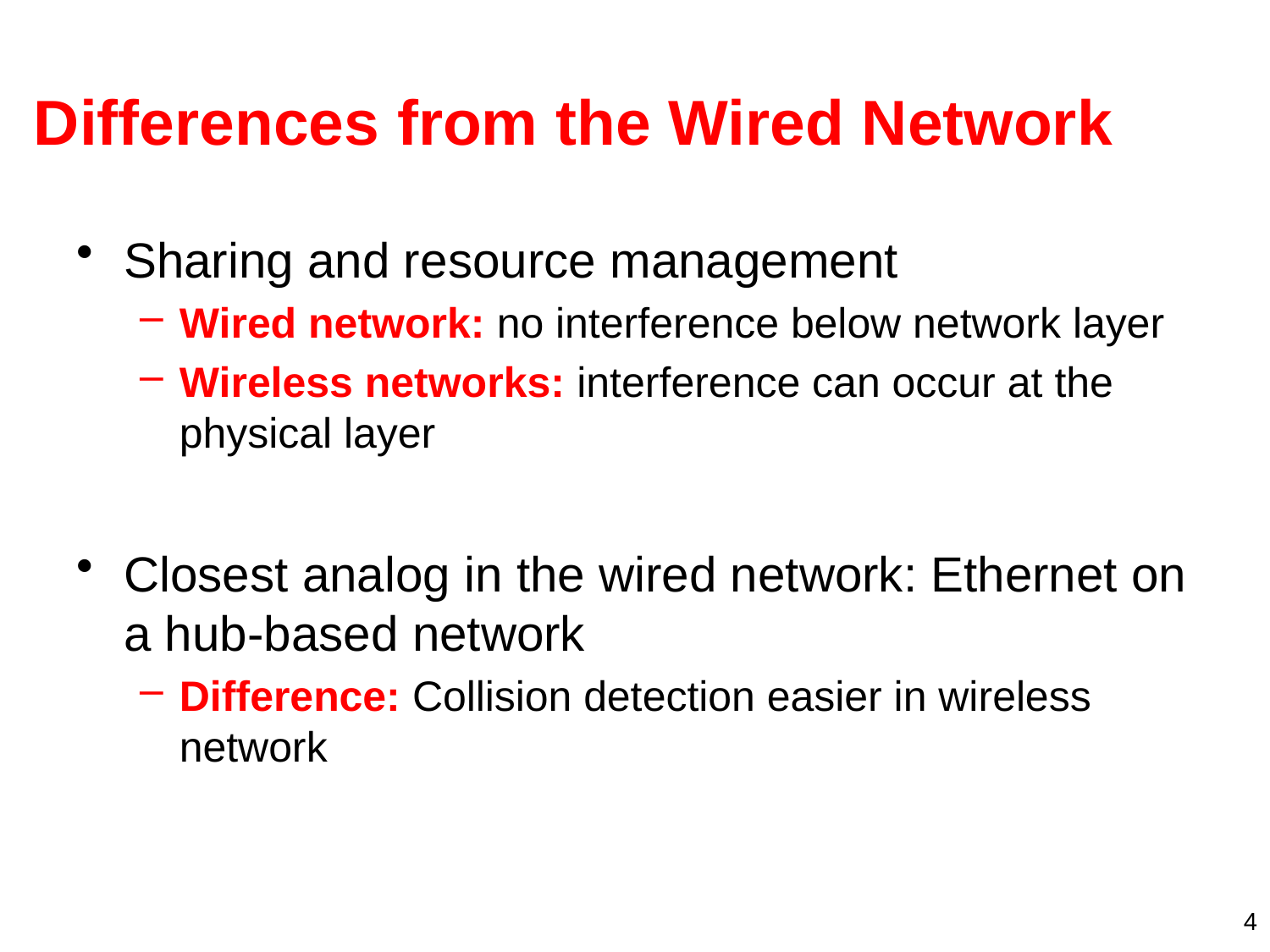

# Differences from the Wired Network
Sharing and resource management
Wired network: no interference below network layer
Wireless networks: interference can occur at the physical layer

Closest analog in the wired network: Ethernet on a hub-based network
Difference: Collision detection easier in wireless network
4